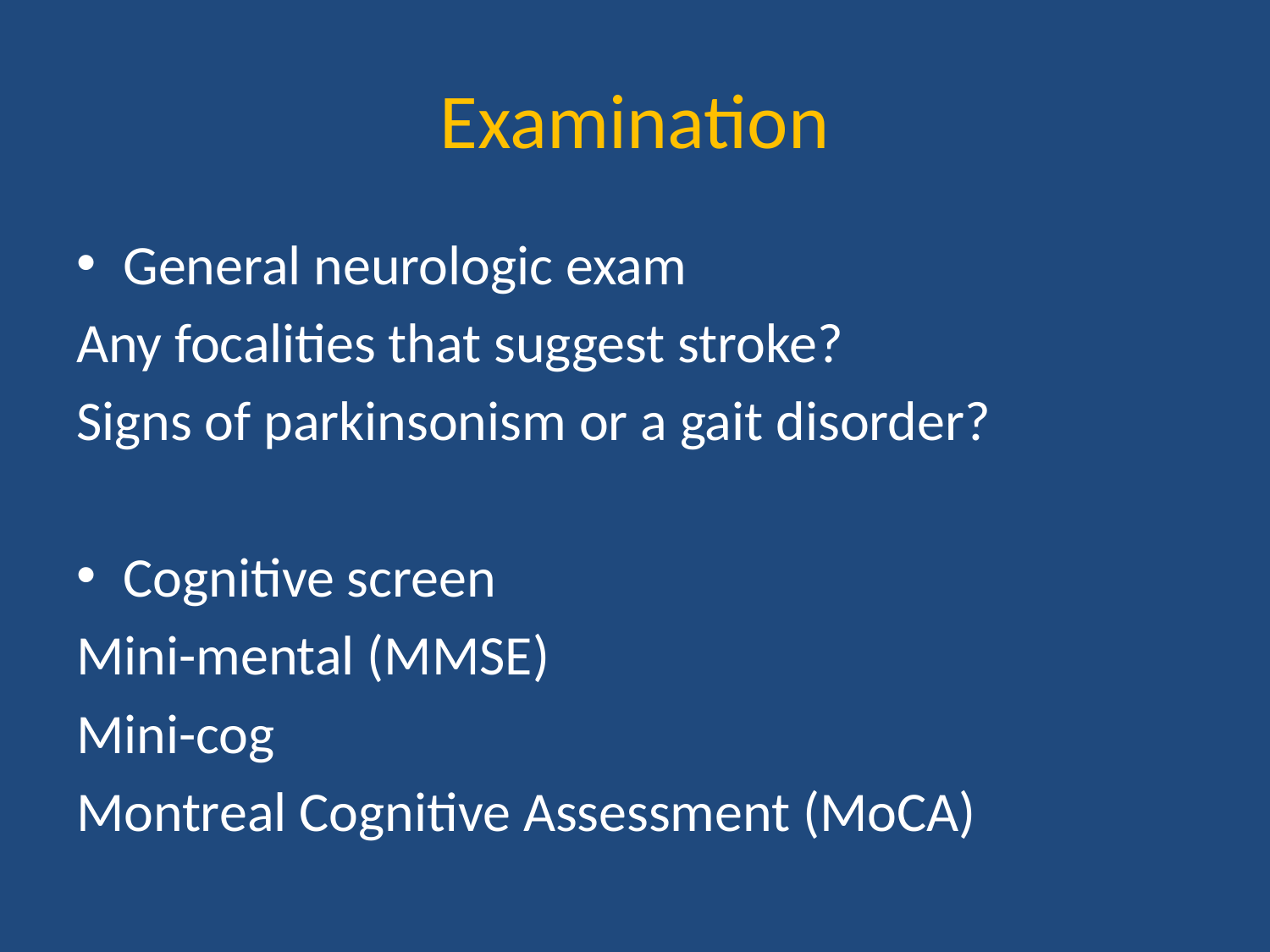

# Examination
General neurologic exam
Any focalities that suggest stroke?
Signs of parkinsonism or a gait disorder?

Cognitive screen
Mini-mental (MMSE)
Mini-cog
Montreal Cognitive Assessment (MoCA)